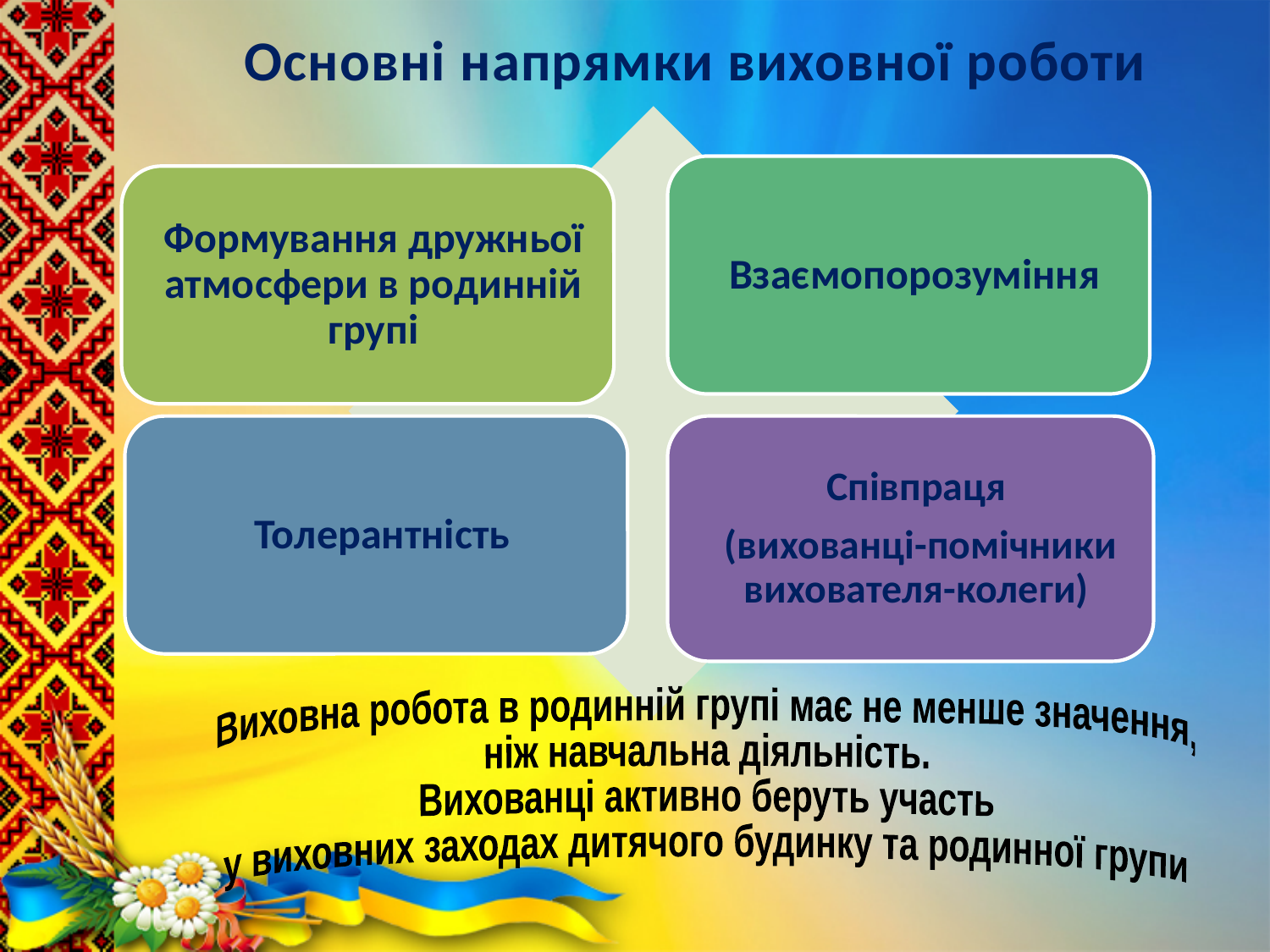

# Основні напрямки виховної роботи
Формування дружньої атмосфери в родинній групі
Взаємопорозуміння
Толерантність
Співпраця
 (вихованці-помічники вихователя-колеги)
Виховна робота в родинній групі має не менше значення,
ніж навчальна діяльність.
Вихованці активно беруть участь
у виховних заходах дитячого будинку та родинної групи